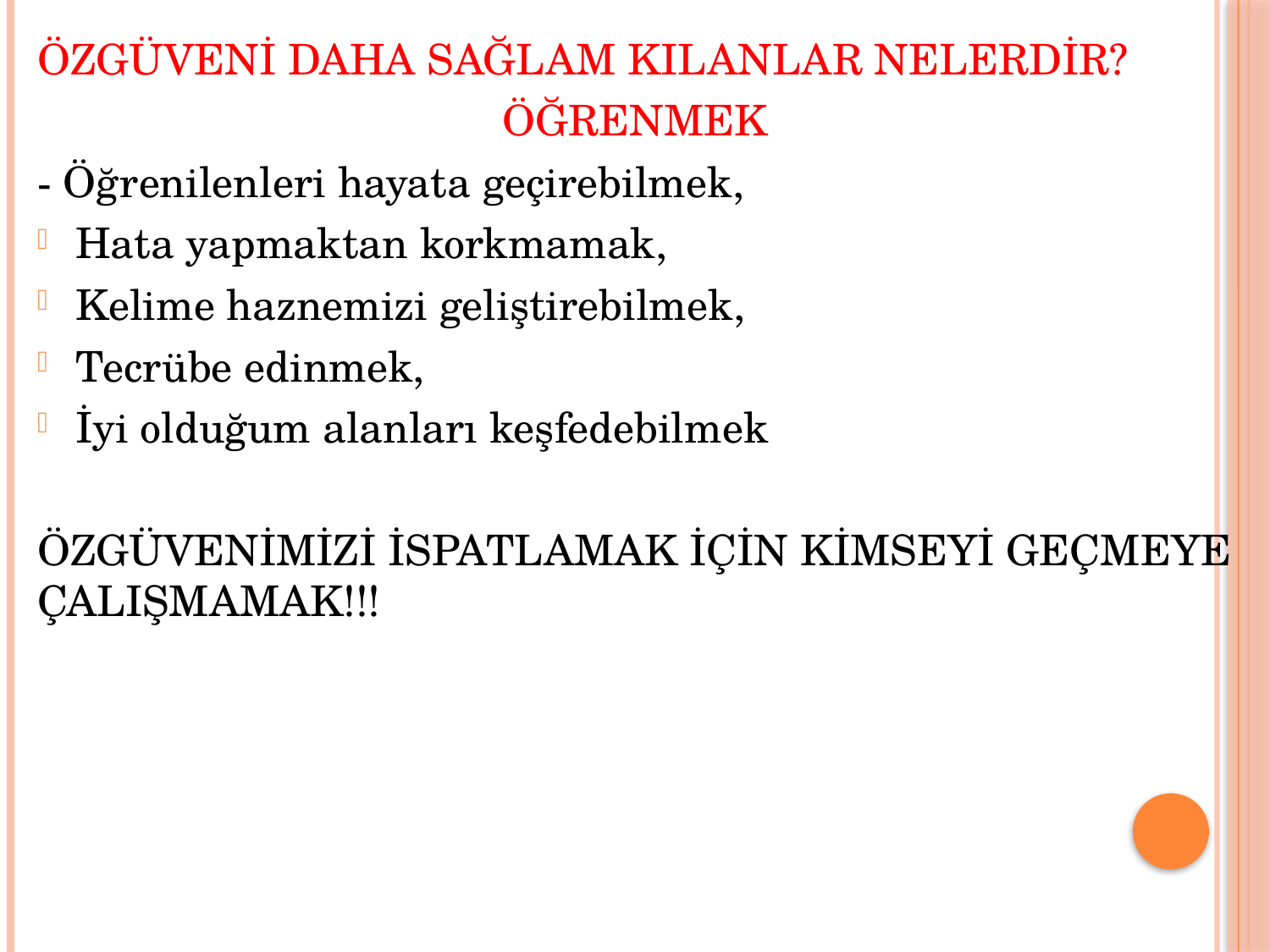

ÖZGÜVENİ DAHA SAĞLAM KILANLAR NELERDİR?
ÖĞRENMEK
- Öğrenilenleri hayata geçirebilmek,
Hata yapmaktan korkmamak,
Kelime haznemizi geliştirebilmek,
Tecrübe edinmek,
İyi olduğum alanları keşfedebilmek

ÖZGÜVENİMİZİ İSPATLAMAK İÇİN KİMSEYİ GEÇMEYE ÇALIŞMAMAK!!!